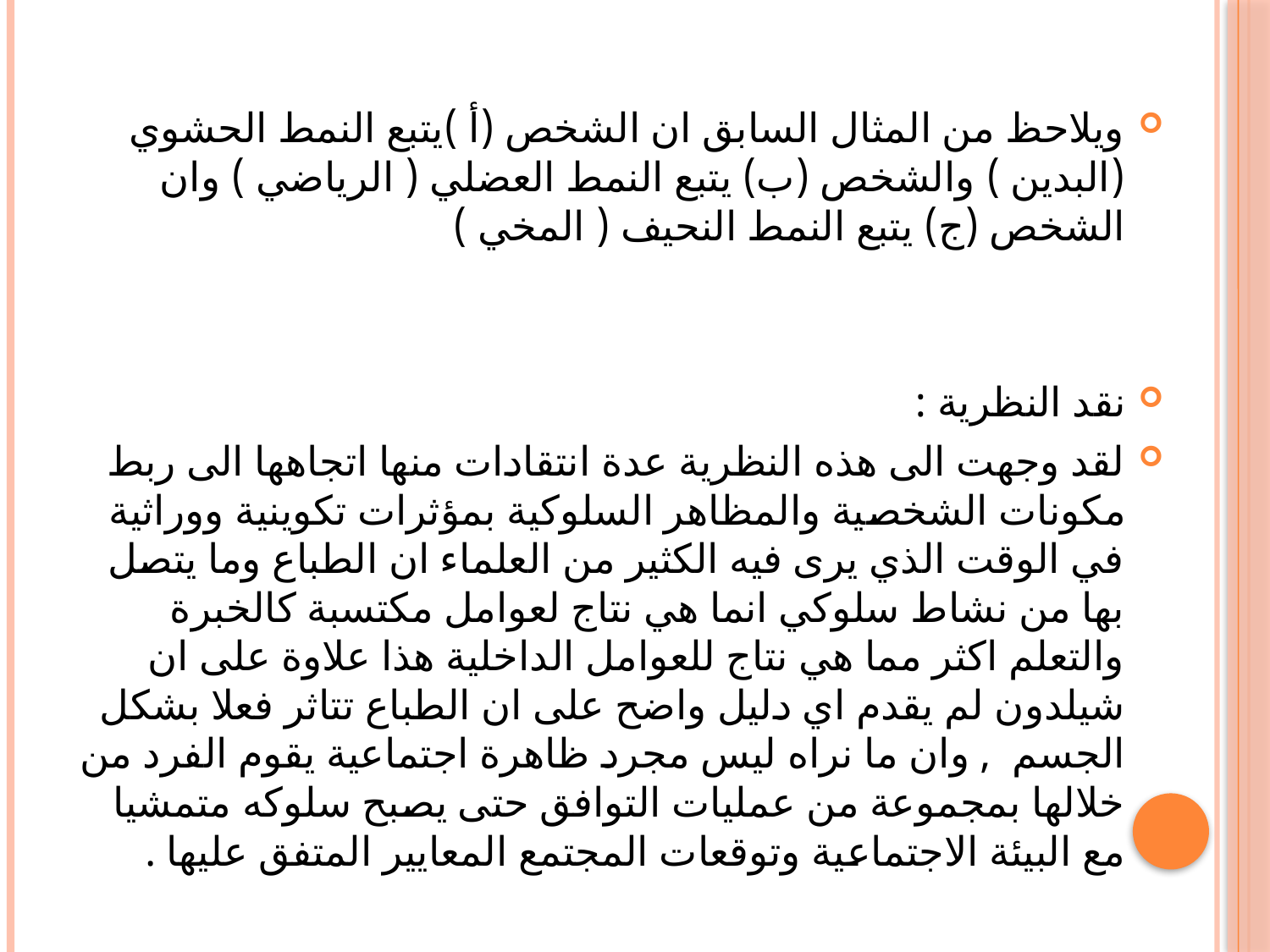

ويلاحظ من المثال السابق ان الشخص (أ )يتبع النمط الحشوي (البدين ) والشخص (ب) يتبع النمط العضلي ( الرياضي ) وان الشخص (ج) يتبع النمط النحيف ( المخي )

نقد النظرية :
لقد وجهت الى هذه النظرية عدة انتقادات منها اتجاهها الى ربط مكونات الشخصية والمظاهر السلوكية بمؤثرات تكوينية ووراثية في الوقت الذي يرى فيه الكثير من العلماء ان الطباع وما يتصل بها من نشاط سلوكي انما هي نتاج لعوامل مكتسبة كالخبرة والتعلم اكثر مما هي نتاج للعوامل الداخلية هذا علاوة على ان شيلدون لم يقدم اي دليل واضح على ان الطباع تتاثر فعلا بشكل الجسم  , وان ما نراه ليس مجرد ظاهرة اجتماعية يقوم الفرد من خلالها بمجموعة من عمليات التوافق حتى يصبح سلوكه متمشيا مع البيئة الاجتماعية وتوقعات المجتمع المعايير المتفق عليها .